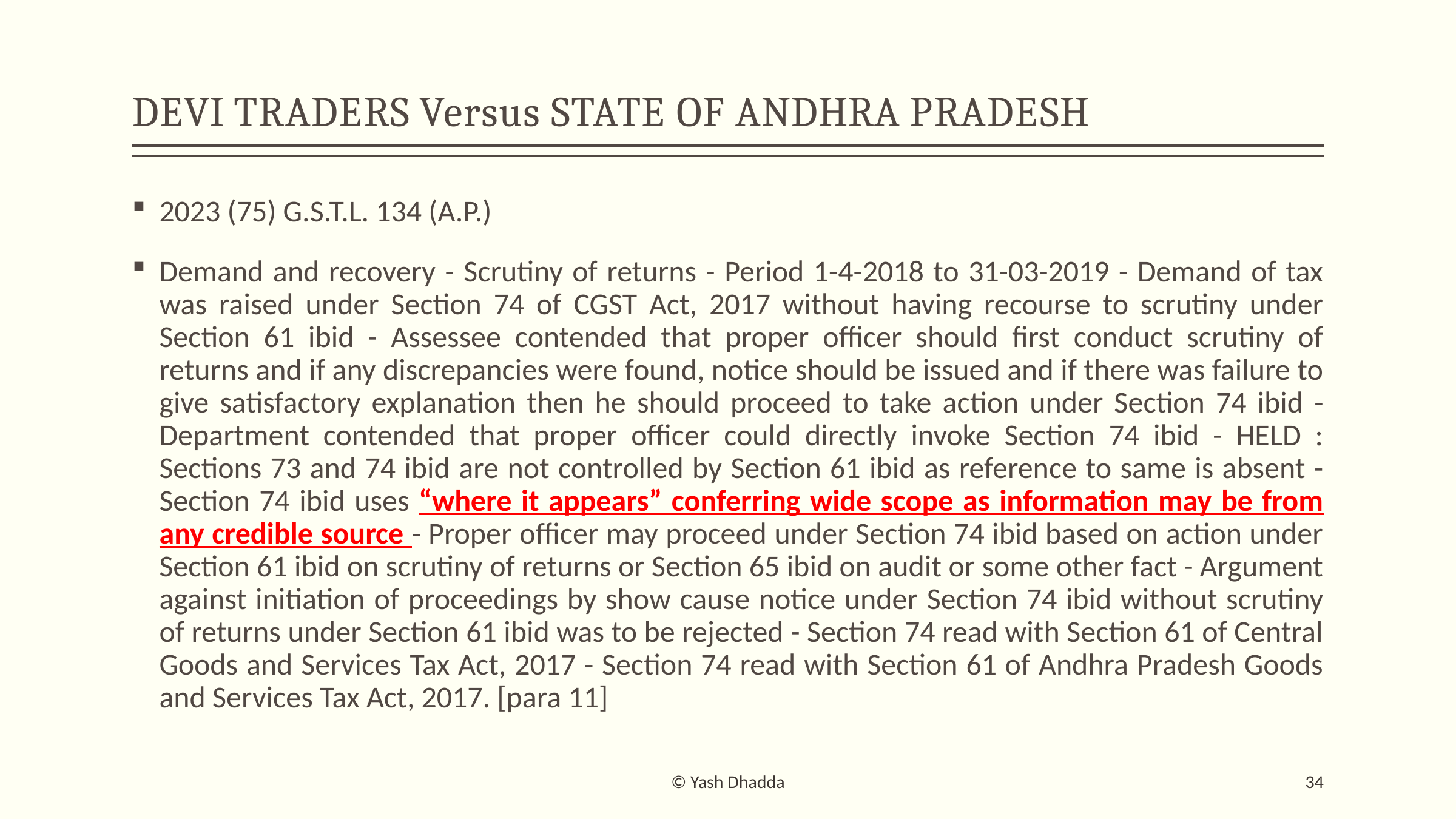

# DEVI TRADERS Versus STATE OF ANDHRA PRADESH
2023 (75) G.S.T.L. 134 (A.P.)
Demand and recovery - Scrutiny of returns - Period 1-4-2018 to 31-03-2019 - Demand of tax was raised under Section 74 of CGST Act, 2017 without having recourse to scrutiny under Section 61 ibid - Assessee contended that proper officer should first conduct scrutiny of returns and if any discrepancies were found, notice should be issued and if there was failure to give satisfactory explanation then he should proceed to take action under Section 74 ibid - Department contended that proper officer could directly invoke Section 74 ibid - HELD : Sections 73 and 74 ibid are not controlled by Section 61 ibid as reference to same is absent - Section 74 ibid uses “where it appears” conferring wide scope as information may be from any credible source - Proper officer may proceed under Section 74 ibid based on action under Section 61 ibid on scrutiny of returns or Section 65 ibid on audit or some other fact - Argument against initiation of proceedings by show cause notice under Section 74 ibid without scrutiny of returns under Section 61 ibid was to be rejected - Section 74 read with Section 61 of Central Goods and Services Tax Act, 2017 - Section 74 read with Section 61 of Andhra Pradesh Goods and Services Tax Act, 2017. [para 11]
© Yash Dhadda
34